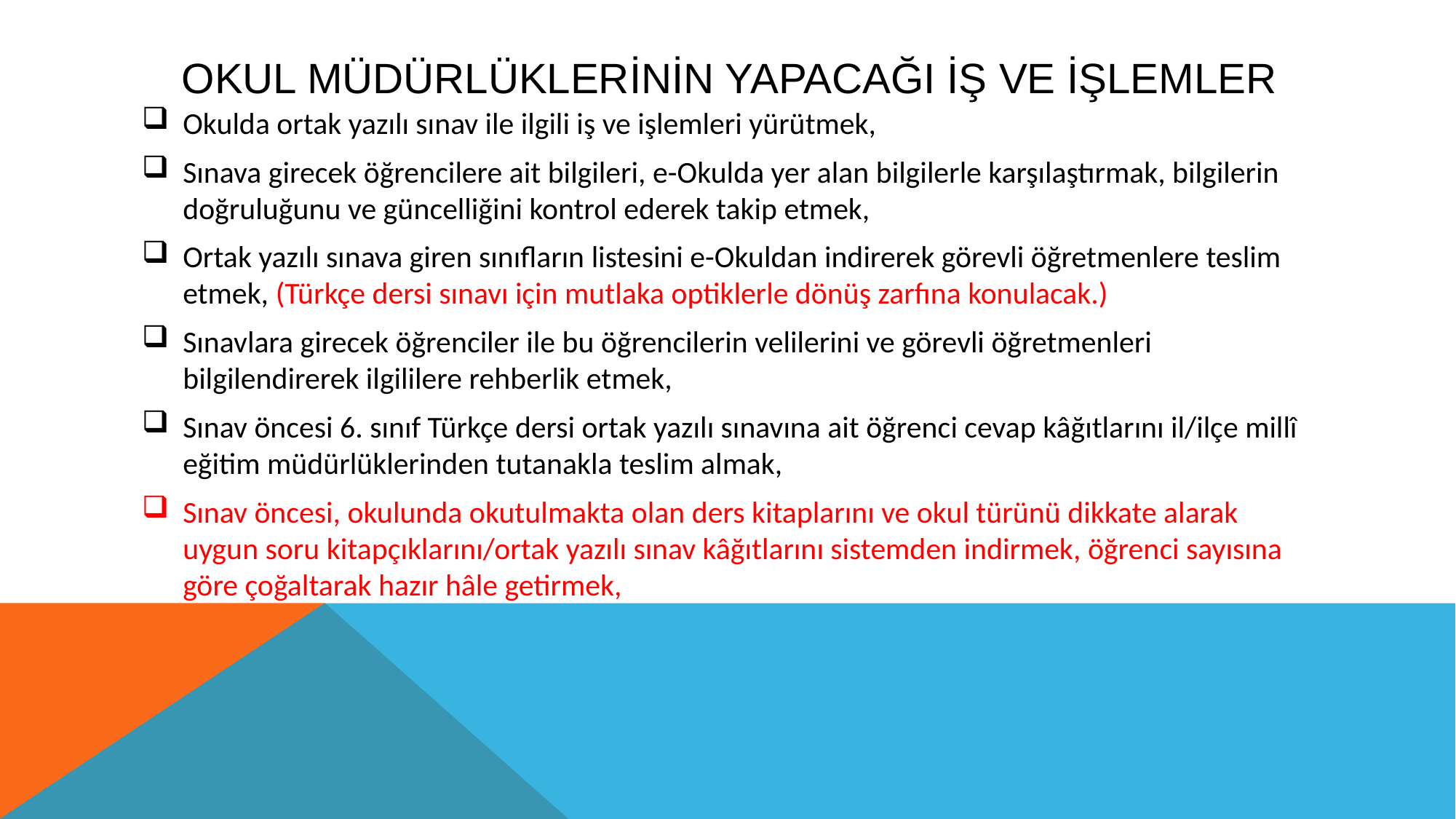

# OKUL MÜDÜRLÜKLERİNİN YAPACAĞI İŞ VE İŞLEMLER
Okulda ortak yazılı sınav ile ilgili iş ve işlemleri yürütmek,
Sınava girecek öğrencilere ait bilgileri, e-Okulda yer alan bilgilerle karşılaştırmak, bilgilerin doğruluğunu ve güncelliğini kontrol ederek takip etmek,
Ortak yazılı sınava giren sınıfların listesini e-Okuldan indirerek görevli öğretmenlere teslim etmek, (Türkçe dersi sınavı için mutlaka optiklerle dönüş zarfına konulacak.)
Sınavlara girecek öğrenciler ile bu öğrencilerin velilerini ve görevli öğretmenleri bilgilendirerek ilgililere rehberlik etmek,
Sınav öncesi 6. sınıf Türkçe dersi ortak yazılı sınavına ait öğrenci cevap kâğıtlarını il/ilçe millî eğitim müdürlüklerinden tutanakla teslim almak,
Sınav öncesi, okulunda okutulmakta olan ders kitaplarını ve okul türünü dikkate alarak uygun soru kitapçıklarını/ortak yazılı sınav kâğıtlarını sistemden indirmek, öğrenci sayısına göre çoğaltarak hazır hâle getirmek,